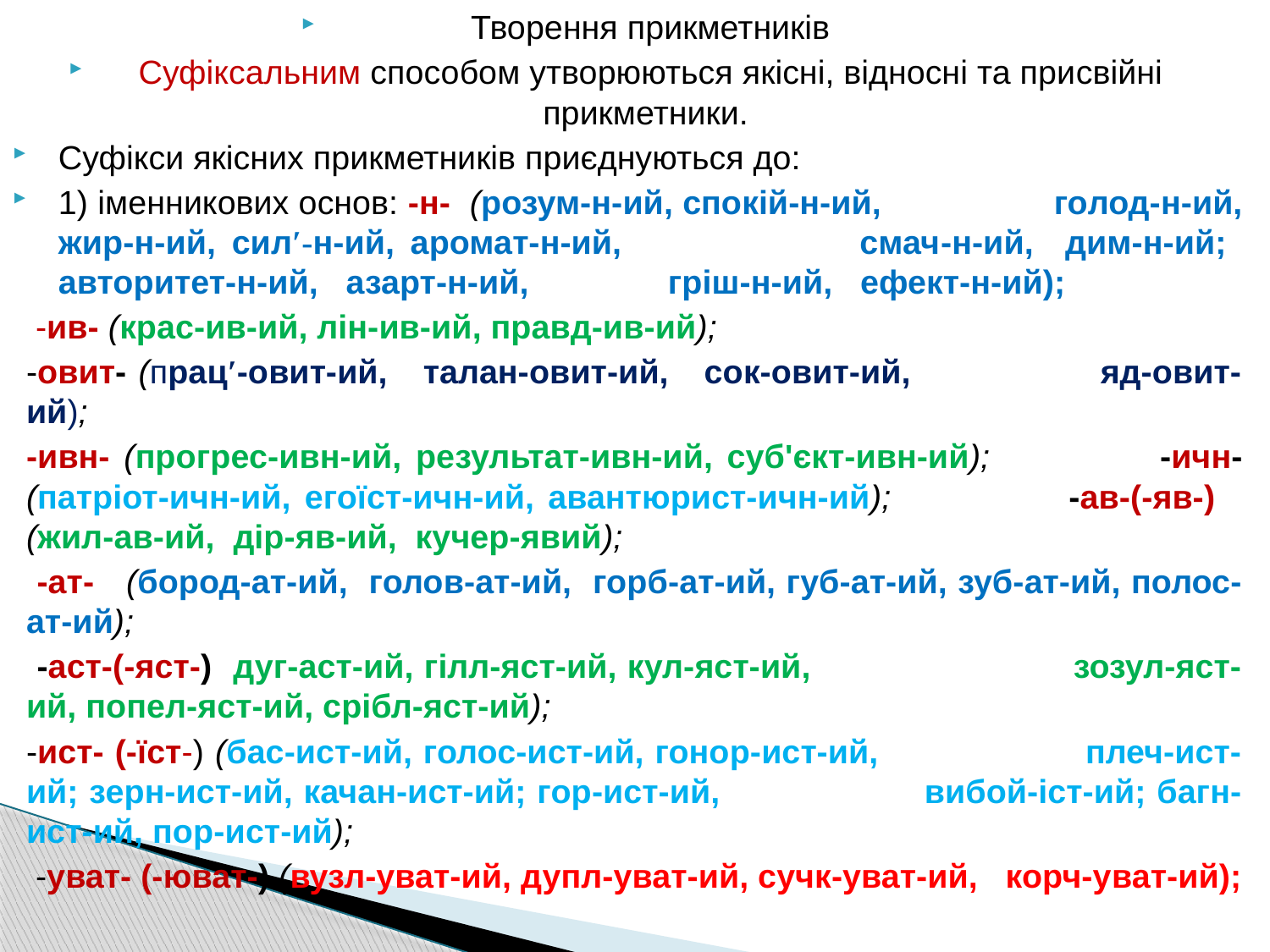

Творення прикметників
Суфіксальним способом утворюються якісні, відносні та при­свійні прикметники.
Суфікси якісних прикметників приєднуються до:
1) іменникових основ: -н-  (розум-н-ий, спокій-н-ий,                  го­лод-н-ий, жир-н-ий, силʹ-н-ий, аромат-н-ий,               смач­-н-ий,  дим-н-ий;  авторитет-н-ий,   азарт-н-ий,               гріш-н-ий,   ефект-н-ий);
 -ив- (крас-ив-ий, лін-ив-ий, правд-ив-ий);
-овит- (працʹ-овит-ий,   талан-овит-ий,   сок-овит-ий,                яд-овит-ий);
-ивн- (прогрес-ивн-ий, результат-ивн-ий, суб'єкт-ивн-ий);            -ичн- (патріот-ичн-ий, егоїст-ичн-ий, авантюрист-ичн-ий);             -ав-(-яв-)   (жил-а­в-ий,  дір-яв-ий,  кучер-явий);
 -ат-   (бород-ат-ий,  голов-ат-ий,  горб-ат-ий, губ-ат-ий, зуб-ат-ий, полос-ат-ий);
 -аст-(-яст-)  дуг-аст-ий, гілл-яст-ий, кул-яст-ий,                         зозул-яст-ий, попел-яст-ий, срібл-яст-ий);
-ист- (-їст-) (бас-ист-ий, голос-ист-ий, гонор-ист-ий,                   плеч-ист-ий; зерн-и­ст-ий, качан-ист-ий; гор-ист-ий,                   вибой-іст-ий; багн-ист-ий, пор-и­ст-ий);
 -уват- (-юват-) (вузл-уват-ий, дупл-уват-ий, сучк-уват-ий,   корч-у­ват-ий);